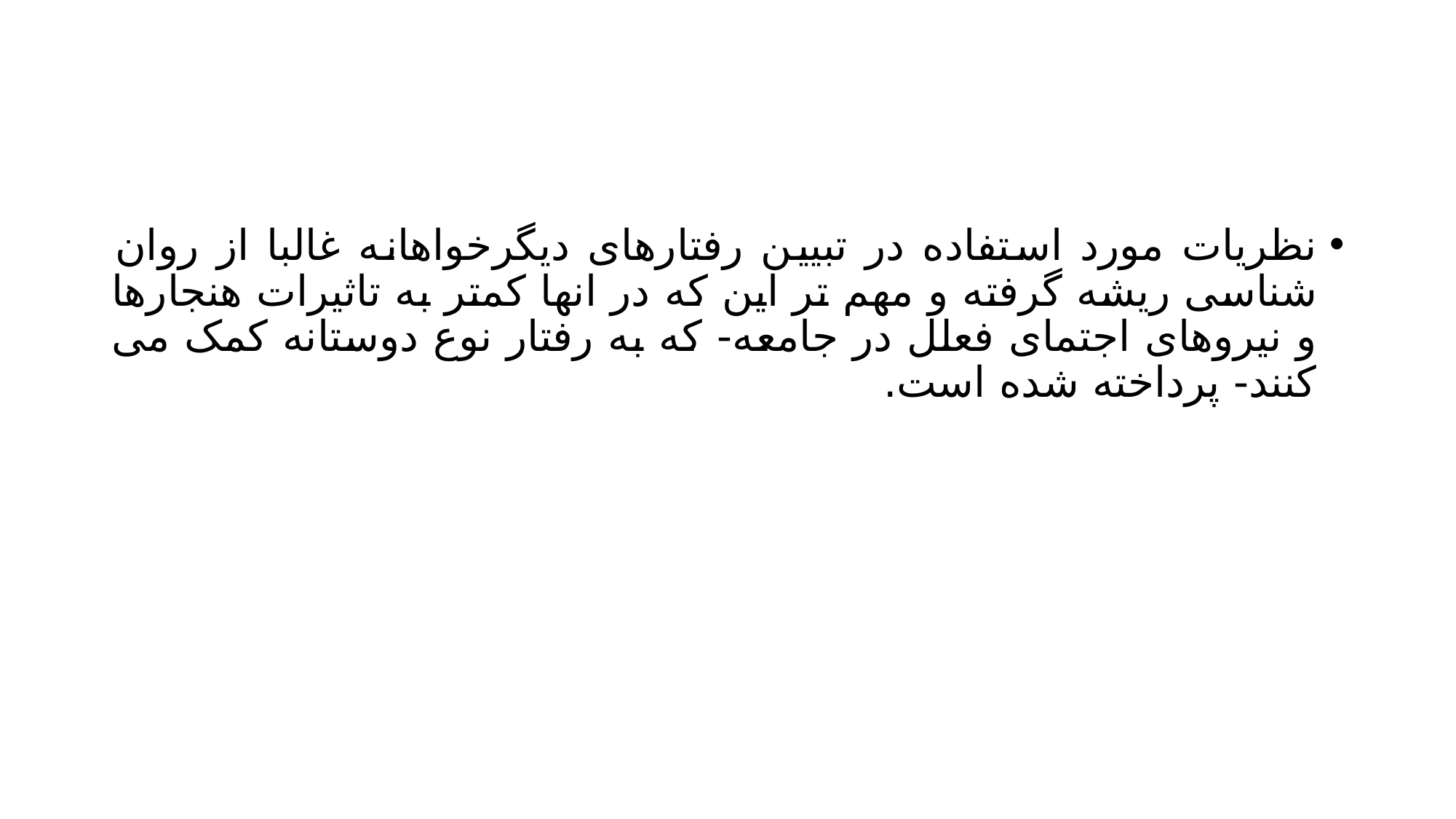

#
نظریات مورد استفاده در تبیین رفتارهای دیگرخواهانه غالبا از روان شناسی ریشه گرفته و مهم تر این که در انها کمتر به تاثیرات هنجارها و نیروهای اجتمای فعلل در جامعه- که به رفتار نوع دوستانه کمک می کنند- پرداخته شده است.